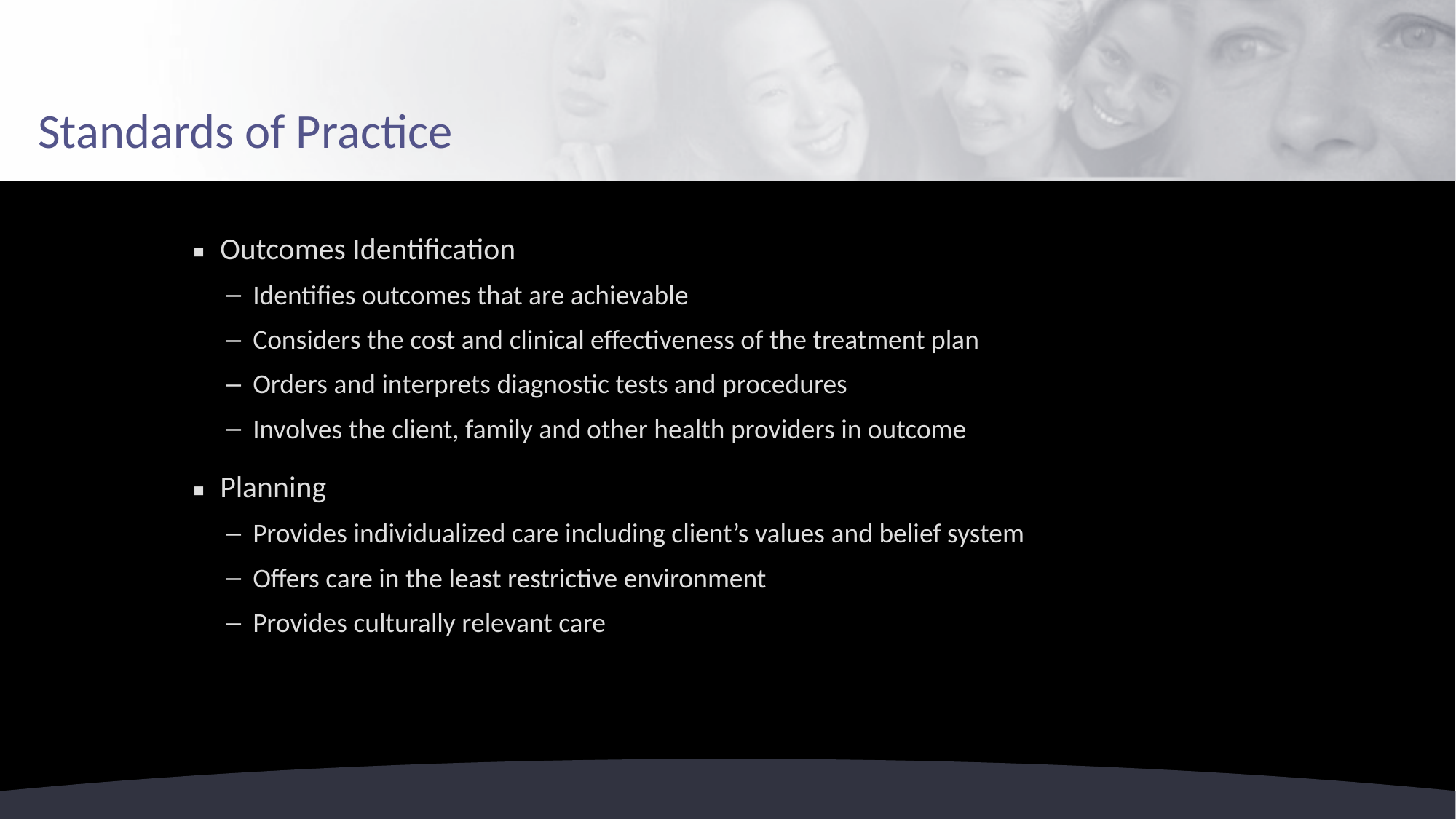

# Standards of Practice
Outcomes Identification
Identifies outcomes that are achievable
Considers the cost and clinical effectiveness of the treatment plan
Orders and interprets diagnostic tests and procedures
Involves the client, family and other health providers in outcome
Planning
Provides individualized care including client’s values and belief system
Offers care in the least restrictive environment
Provides culturally relevant care